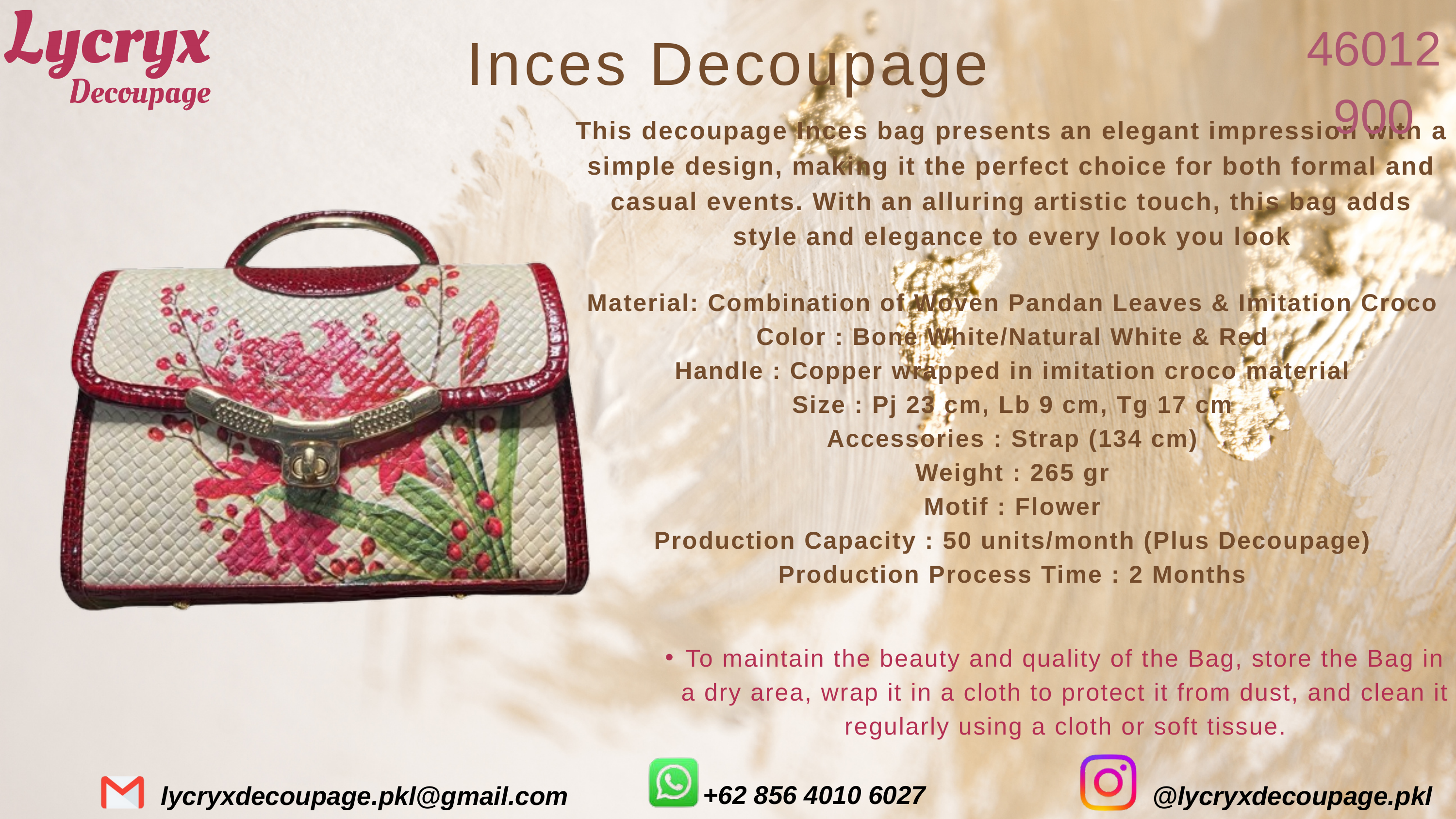

46012900
Inces Decoupage
This decoupage Inces bag presents an elegant impression with a simple design, making it the perfect choice for both formal and casual events. With an alluring artistic touch, this bag adds style and elegance to every look you look

Material: Combination of Woven Pandan Leaves & Imitation Croco
Color : Bone White/Natural White & Red
Handle : Copper wrapped in imitation croco material
Size : Pj 23 cm, Lb 9 cm, Tg 17 cm
Accessories : Strap (134 cm)
Weight : 265 gr
Motif : Flower
Production Capacity : 50 units/month (Plus Decoupage)
Production Process Time : 2 Months
To maintain the beauty and quality of the Bag, store the Bag in a dry area, wrap it in a cloth to protect it from dust, and clean it regularly using a cloth or soft tissue.

+62 856 4010 6027
lycryxdecoupage.pkl@gmail.com
@lycryxdecoupage.pkl